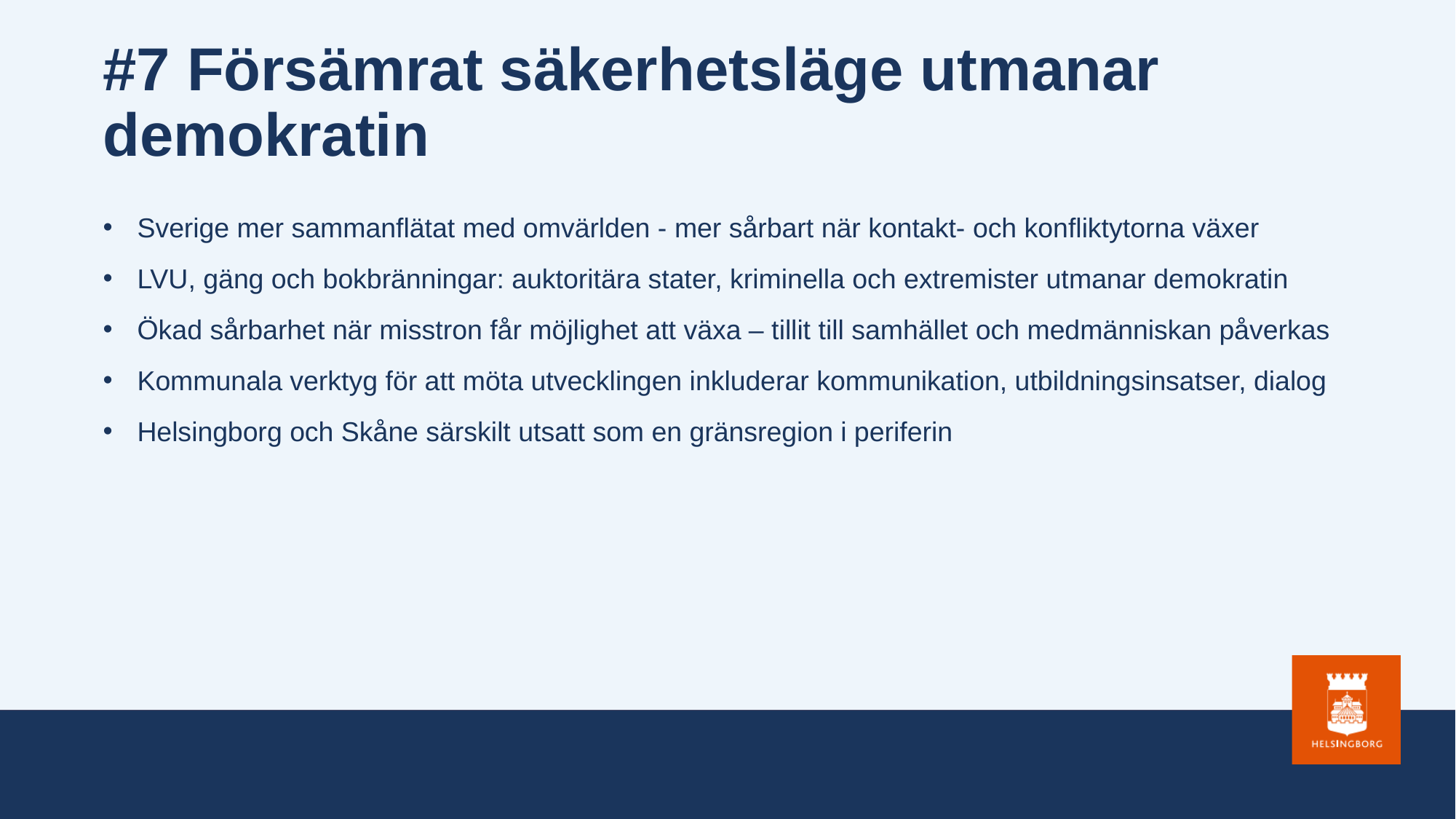

# #7 Försämrat säkerhetsläge utmanar demokratin
Sverige mer sammanflätat med omvärlden - mer sårbart när kontakt- och konfliktytorna växer
LVU, gäng och bokbränningar: auktoritära stater, kriminella och extremister utmanar demokratin
Ökad sårbarhet när misstron får möjlighet att växa – tillit till samhället och medmänniskan påverkas
Kommunala verktyg för att möta utvecklingen inkluderar kommunikation, utbildningsinsatser, dialog
Helsingborg och Skåne särskilt utsatt som en gränsregion i periferin